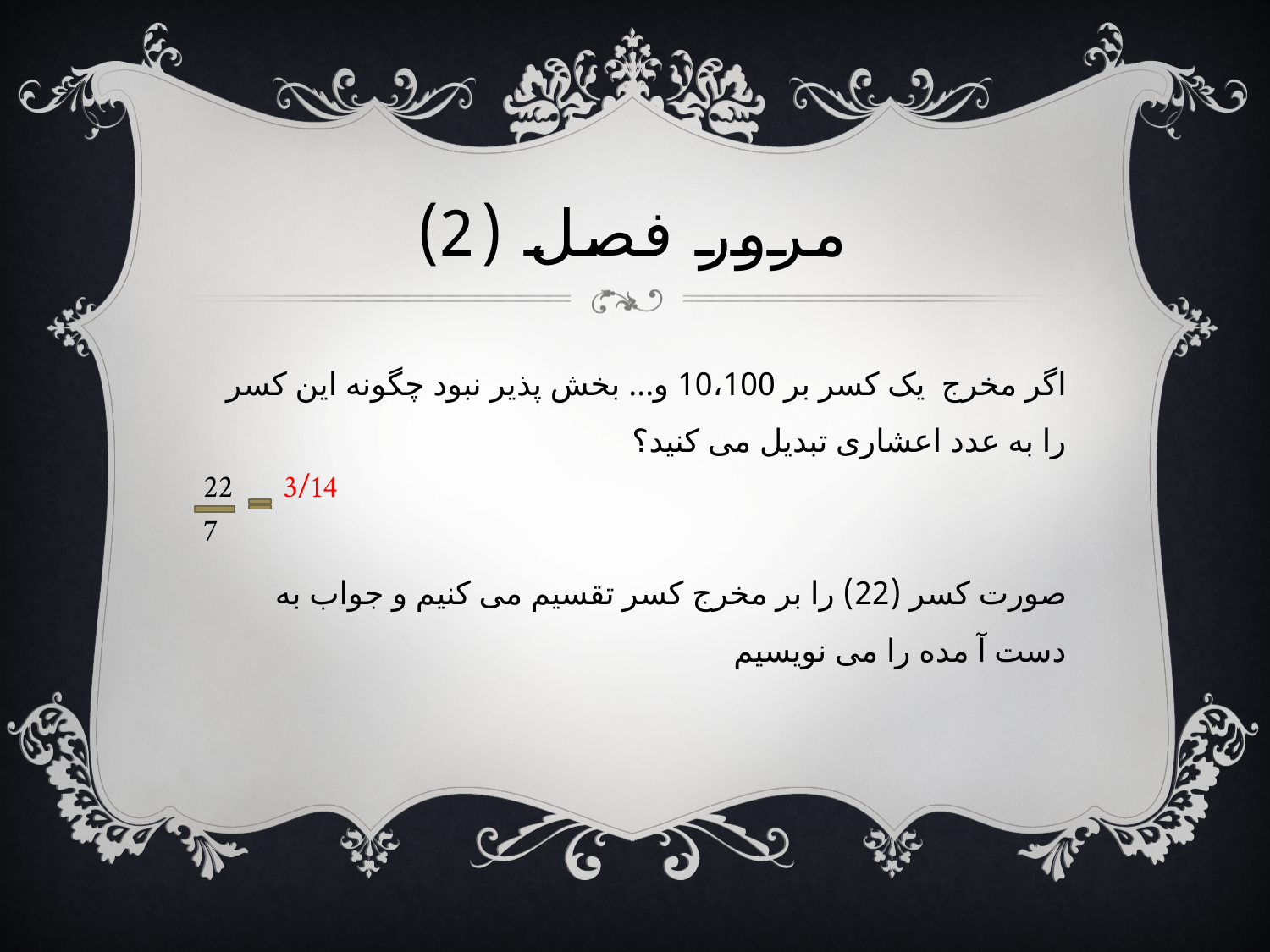

# مرور فصل (2)
اگر مخرج  یک کسر بر 10،100 و... بخش پذیر نبود چگونه این کسر را به عدد اعشاری تبدیل می کنید؟
22       3/14
7
صورت کسر (22) را بر مخرج کسر تقسیم می کنیم و جواب به دست آ مده را می نویسیم